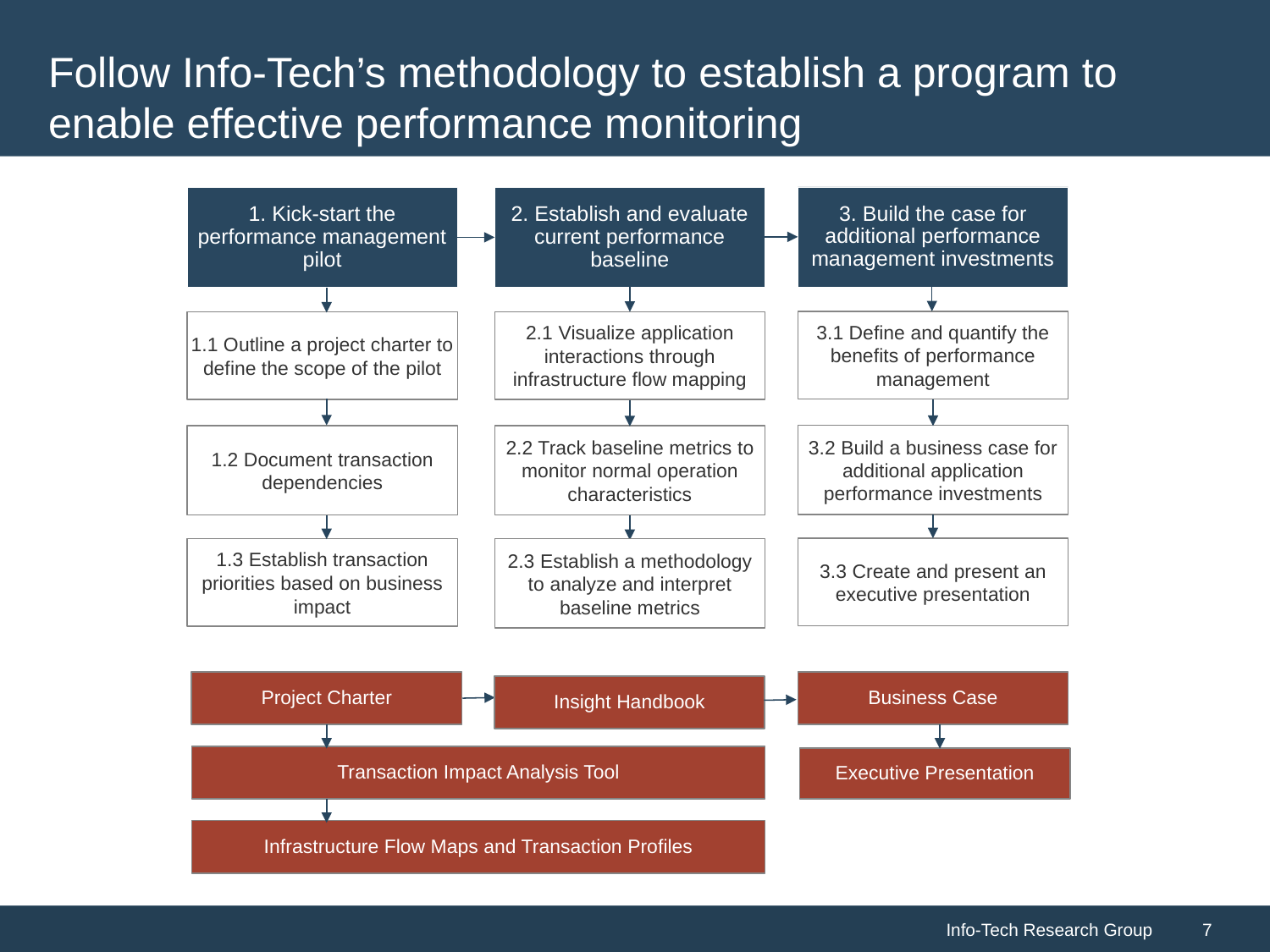

# Follow Info-Tech’s methodology to establish a program to enable effective performance monitoring
3. Build the case for additional performance management investments
1. Kick-start the performance management pilot
2. Establish and evaluate current performance baseline
3.1 Define and quantify the benefits of performance management
1.1 Outline a project charter to define the scope of the pilot
2.1 Visualize application interactions through infrastructure flow mapping
3.2 Build a business case for additional application performance investments
1.2 Document transaction dependencies
2.2 Track baseline metrics to monitor normal operation characteristics
3.3 Create and present an executive presentation
1.3 Establish transaction priorities based on business impact
2.3 Establish a methodology to analyze and interpret baseline metrics
Project Charter
Business Case
Insight Handbook
Transaction Impact Analysis Tool
Executive Presentation
Infrastructure Flow Maps and Transaction Profiles